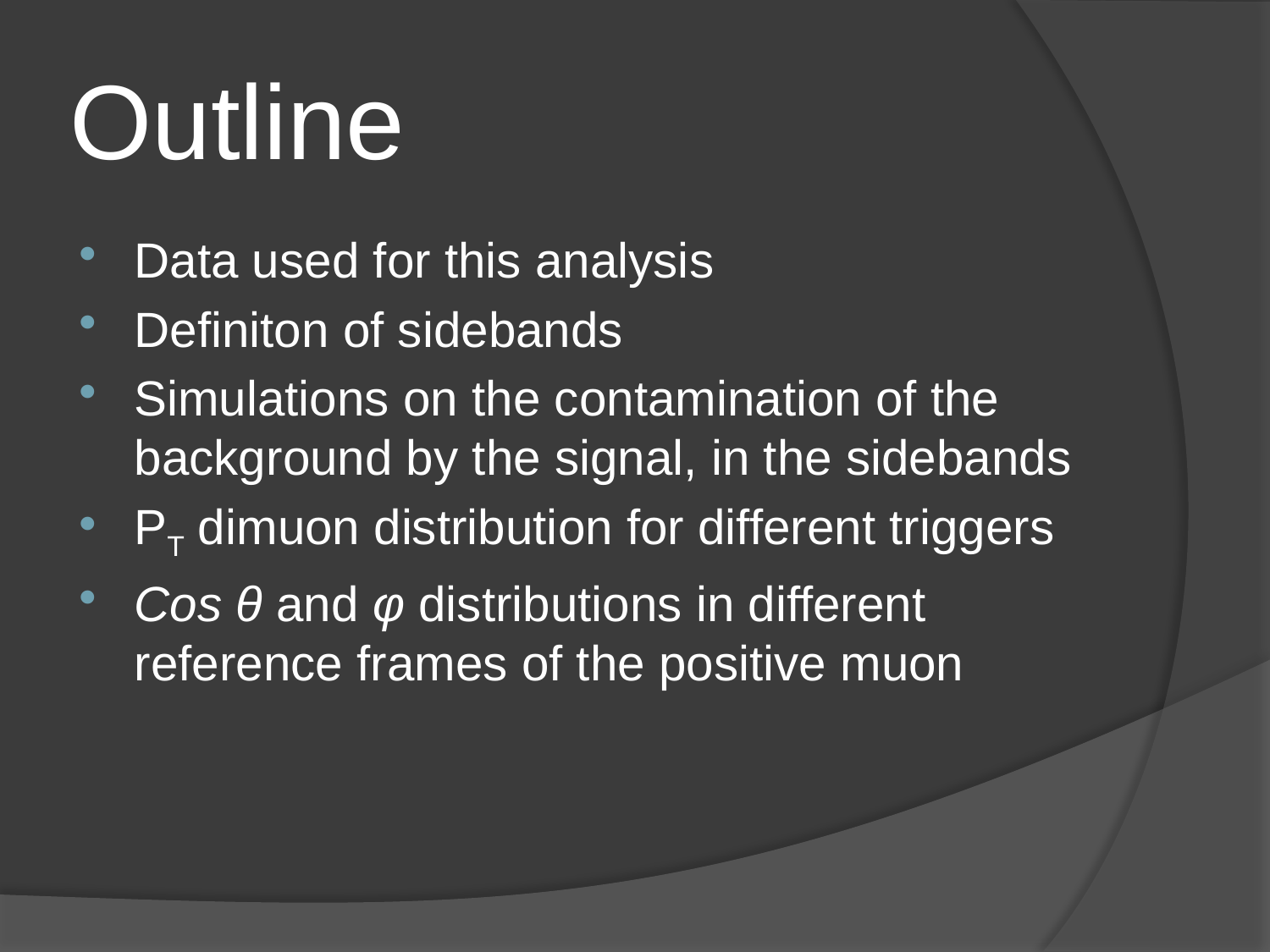

# Outline
Data used for this analysis
Definiton of sidebands
Simulations on the contamination of the background by the signal, in the sidebands
PT dimuon distribution for different triggers
Cos θ and φ distributions in different reference frames of the positive muon